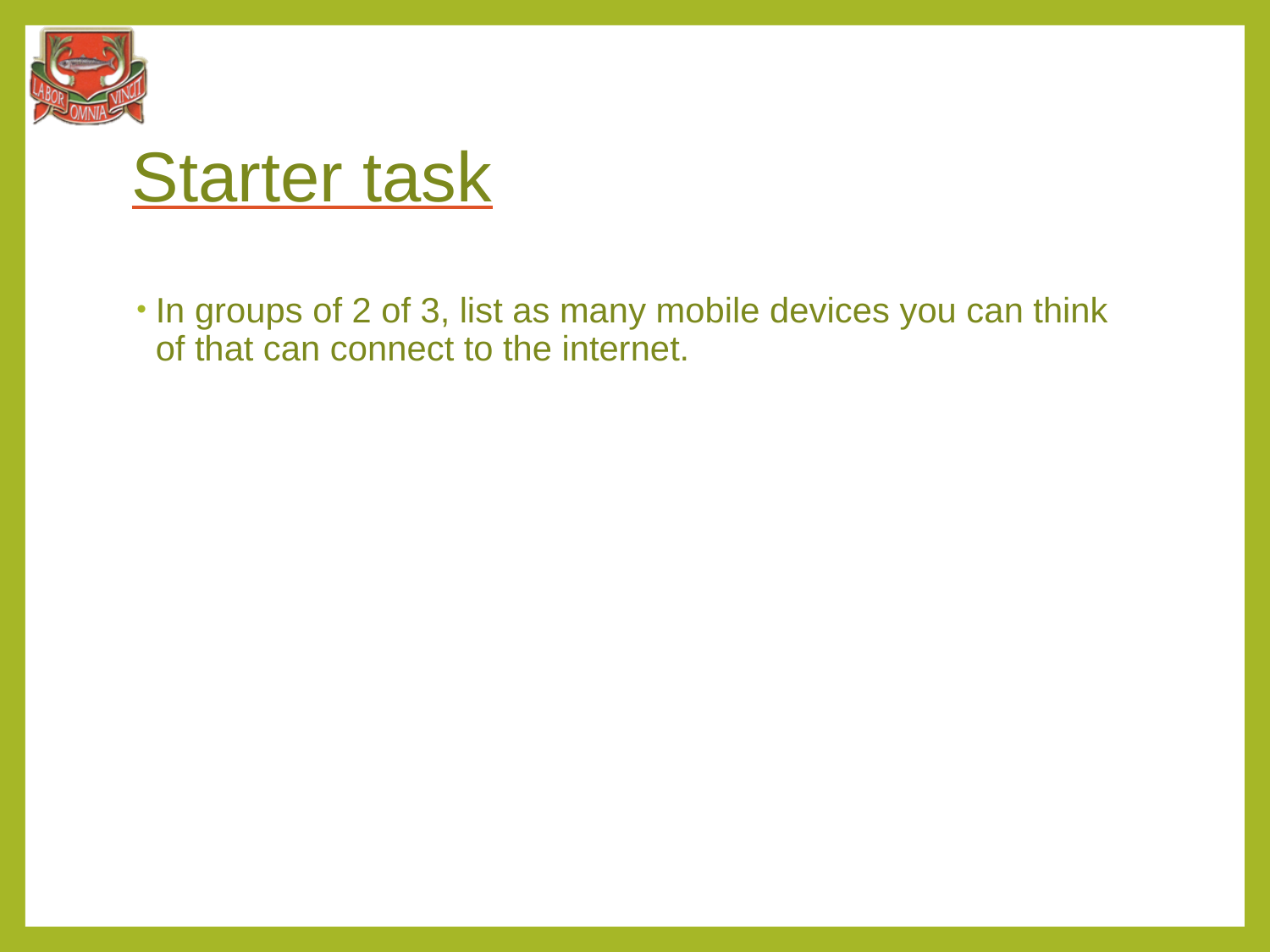

# Starter task
In groups of 2 of 3, list as many mobile devices you can think of that can connect to the internet.